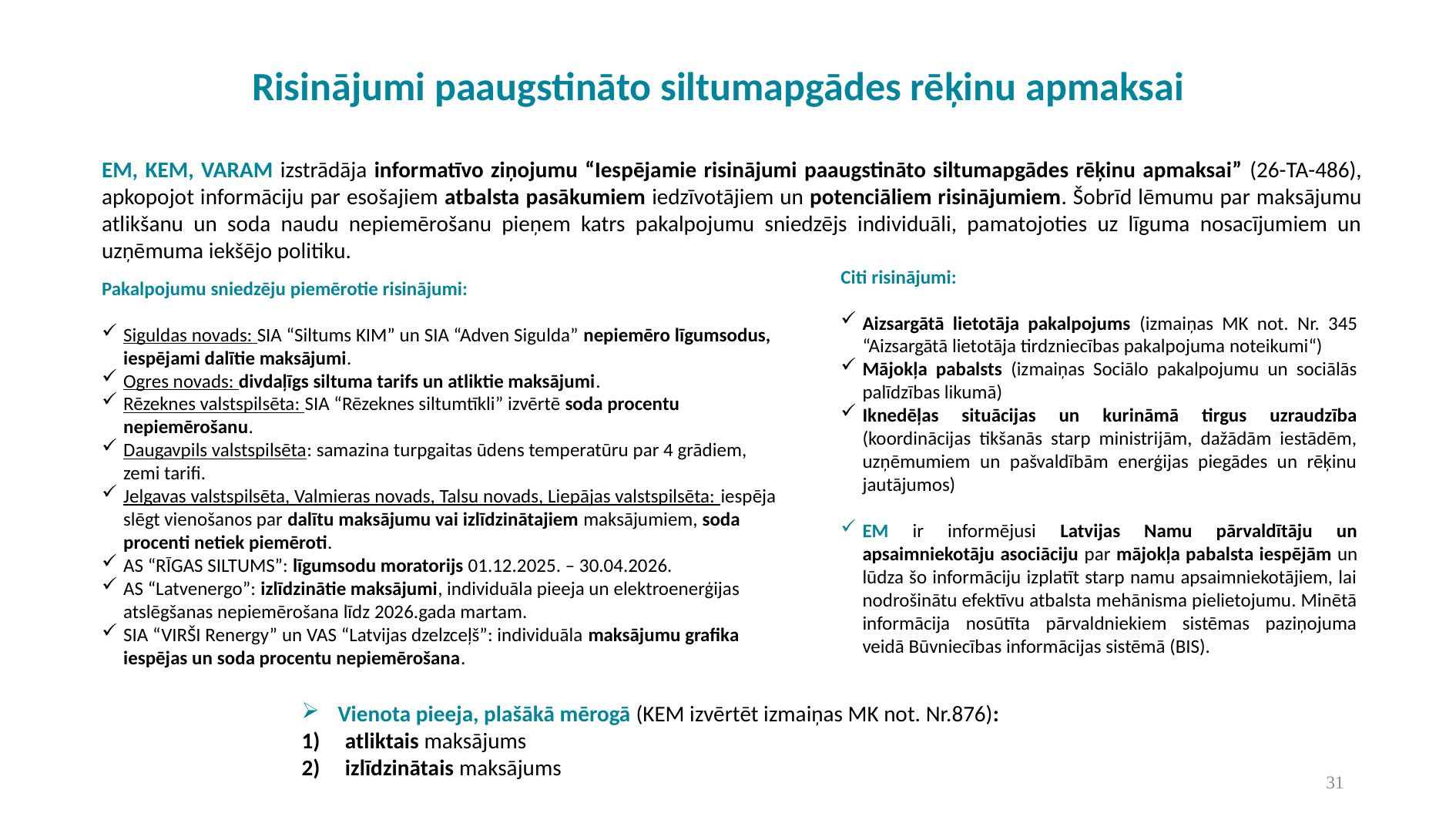

# Risinājumi paaugstināto siltumapgādes rēķinu apmaksai
EM, KEM, VARAM izstrādāja informatīvo ziņojumu “Iespējamie risinājumi paaugstināto siltumapgādes rēķinu apmaksai” (26-TA-486), apkopojot informāciju par esošajiem atbalsta pasākumiem iedzīvotājiem un potenciāliem risinājumiem. Šobrīd lēmumu par maksājumu atlikšanu un soda naudu nepiemērošanu pieņem katrs pakalpojumu sniedzējs individuāli, pamatojoties uz līguma nosacījumiem un uzņēmuma iekšējo politiku.
Citi risinājumi:

Aizsargātā lietotāja pakalpojums (izmaiņas MK not. Nr. 345 “Aizsargātā lietotāja tirdzniecības pakalpojuma noteikumi“)
Mājokļa pabalsts (izmaiņas Sociālo pakalpojumu un sociālās palīdzības likumā)
Iknedēļas situācijas un kurināmā tirgus uzraudzība (koordinācijas tikšanās starp ministrijām, dažādām iestādēm, uzņēmumiem un pašvaldībām enerģijas piegādes un rēķinu jautājumos)

EM ir informējusi Latvijas Namu pārvaldītāju un apsaimniekotāju asociāciju par mājokļa pabalsta iespējām un lūdza šo informāciju izplatīt starp namu apsaimniekotājiem, lai nodrošinātu efektīvu atbalsta mehānisma pielietojumu. Minētā informācija nosūtīta pārvaldniekiem sistēmas paziņojuma veidā Būvniecības informācijas sistēmā (BIS).
Pakalpojumu sniedzēju piemērotie risinājumi:

Siguldas novads: SIA “Siltums KIM” un SIA “Adven Sigulda” nepiemēro līgumsodus, iespējami dalītie maksājumi.
Ogres novads: divdaļīgs siltuma tarifs un atliktie maksājumi.
Rēzeknes valstspilsēta: SIA “Rēzeknes siltumtīkli” izvērtē soda procentu nepiemērošanu.
Daugavpils valstspilsēta: samazina turpgaitas ūdens temperatūru par 4 grādiem, zemi tarifi.
Jelgavas valstspilsēta, Valmieras novads, Talsu novads, Liepājas valstspilsēta: iespēja slēgt vienošanos par dalītu maksājumu vai izlīdzinātajiem maksājumiem, soda procenti netiek piemēroti.
AS “RĪGAS SILTUMS”: līgumsodu moratorijs 01.12.2025. – 30.04.2026.
AS “Latvenergo”: izlīdzinātie maksājumi, individuāla pieeja un elektroenerģijas atslēgšanas nepiemērošana līdz 2026.gada martam.
SIA “VIRŠI Renergy” un VAS “Latvijas dzelzceļš”: individuāla maksājumu grafika iespējas un soda procentu nepiemērošana.
Vienota pieeja, plašākā mērogā (KEM izvērtēt izmaiņas MK not. Nr.876):
atliktais maksājums
izlīdzinātais maksājums
31